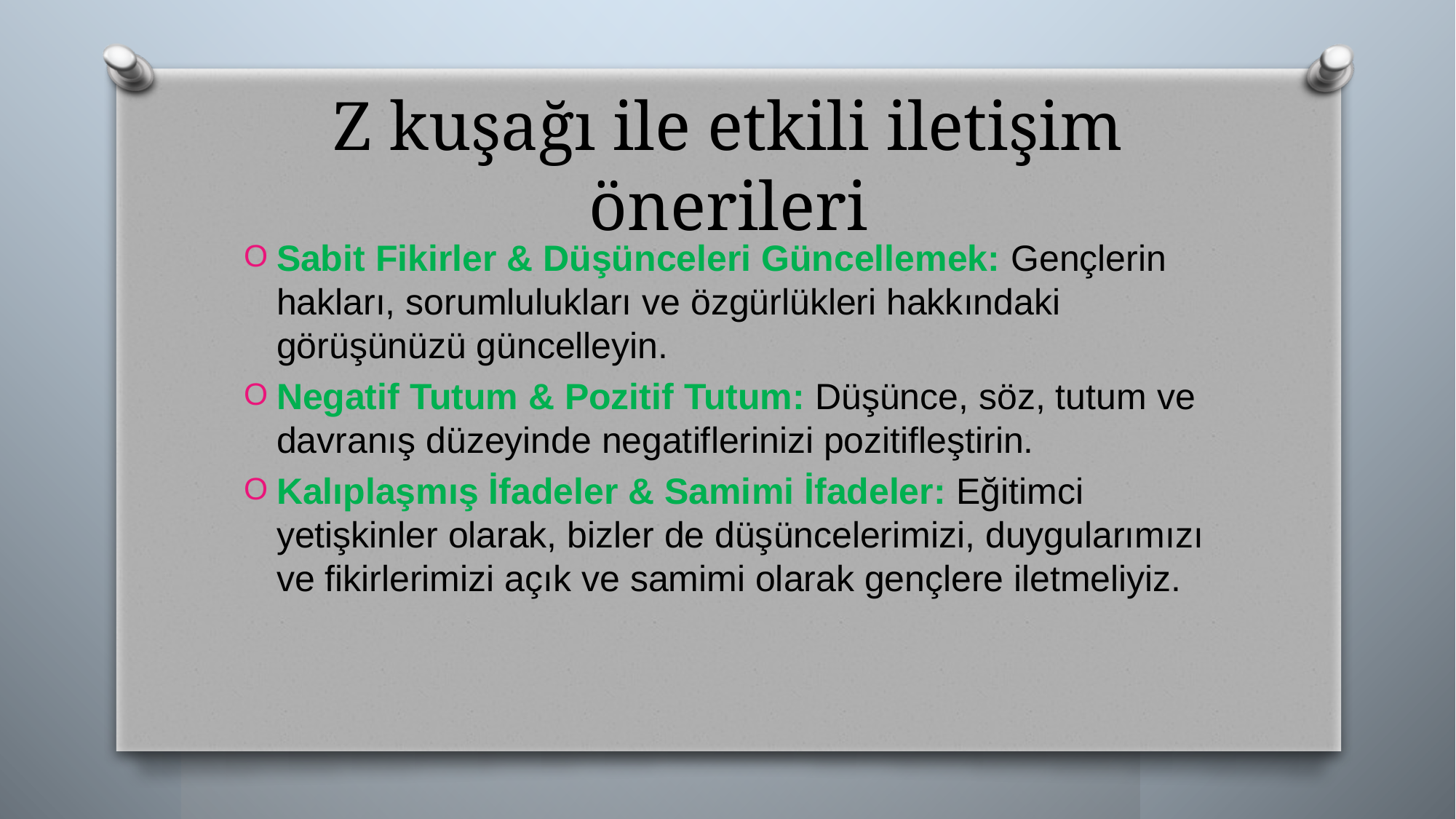

# Z kuşağı ile etkili iletişim önerileri
Sabit Fikirler & Düşünceleri Güncellemek: Gençlerin hakları, sorumlulukları ve özgürlükleri hakkındaki görüşünüzü güncelleyin.
Negatif Tutum & Pozitif Tutum: Düşünce, söz, tutum ve davranış düzeyinde negatiflerinizi pozitifleştirin.
Kalıplaşmış İfadeler & Samimi İfadeler: Eğitimci yetişkinler olarak, bizler de düşüncelerimizi, duygularımızı ve fikirlerimizi açık ve samimi olarak gençlere iletmeliyiz.